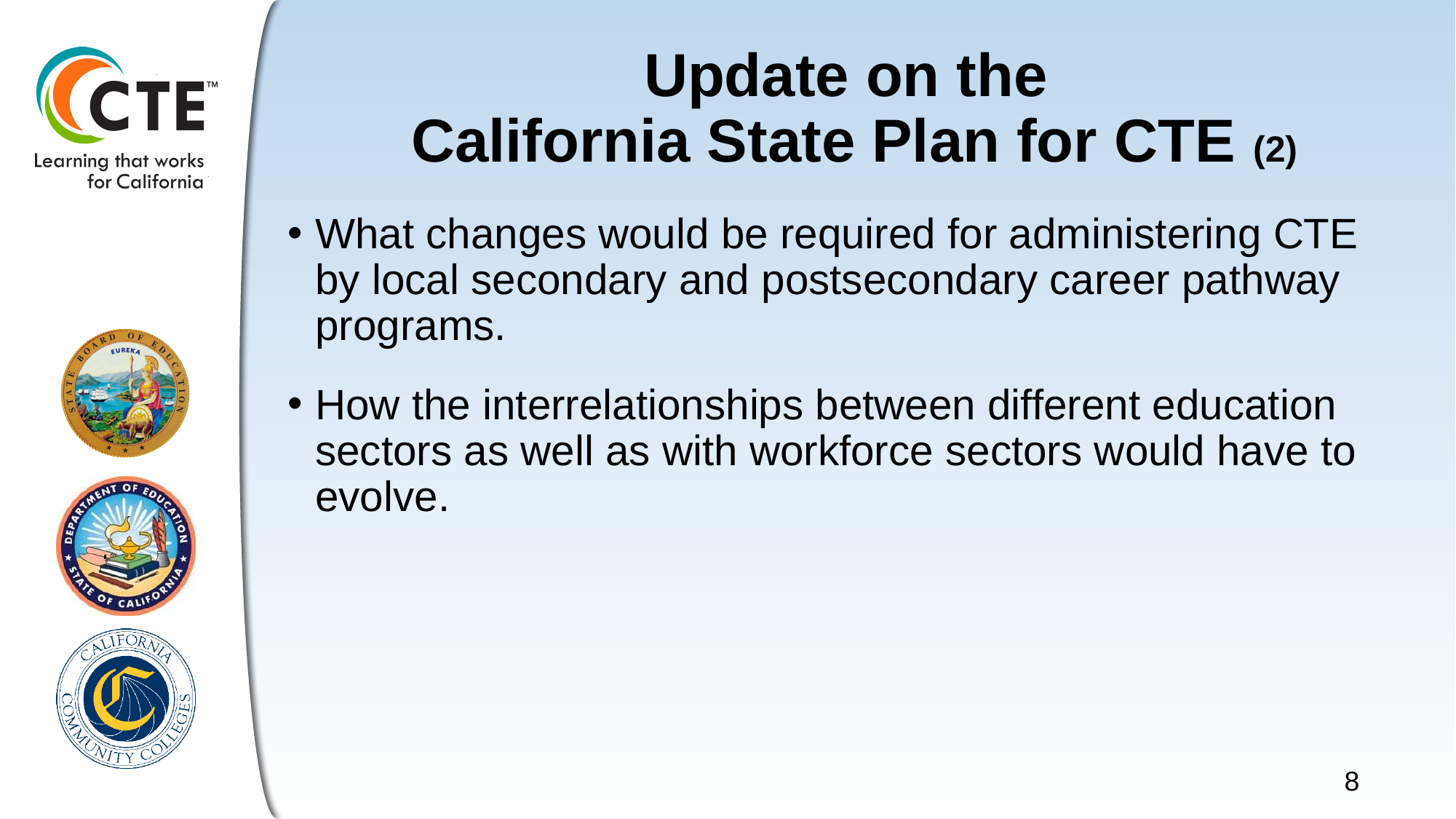

# Update on the California State Plan for CTE (2)
What changes would be required for administering CTE by local secondary and postsecondary career pathway programs.
How the interrelationships between different education sectors as well as with workforce sectors would have to evolve.